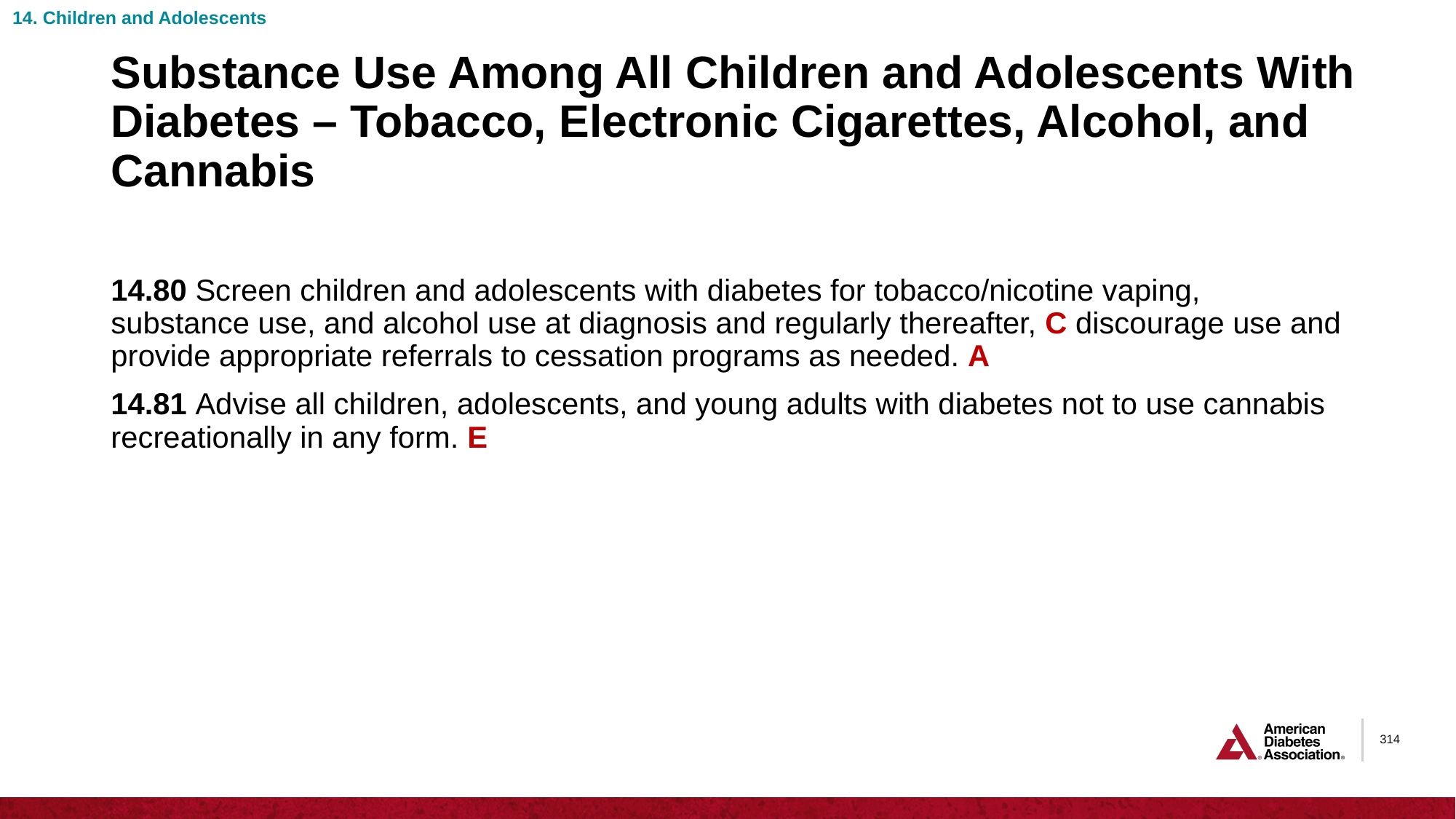

14. Children and Adolescents
# Substance Use Among All Children and Adolescents With Diabetes – Tobacco, Electronic Cigarettes, Alcohol, and Cannabis
14.80 Screen children and adolescents with diabetes for tobacco/nicotine vaping, substance use, and alcohol use at diagnosis and regularly thereafter, C discourage use and provide appropriate referrals to cessation programs as needed. A
14.81 Advise all children, adolescents, and young adults with diabetes not to use cannabis recreationally in any form. E
314